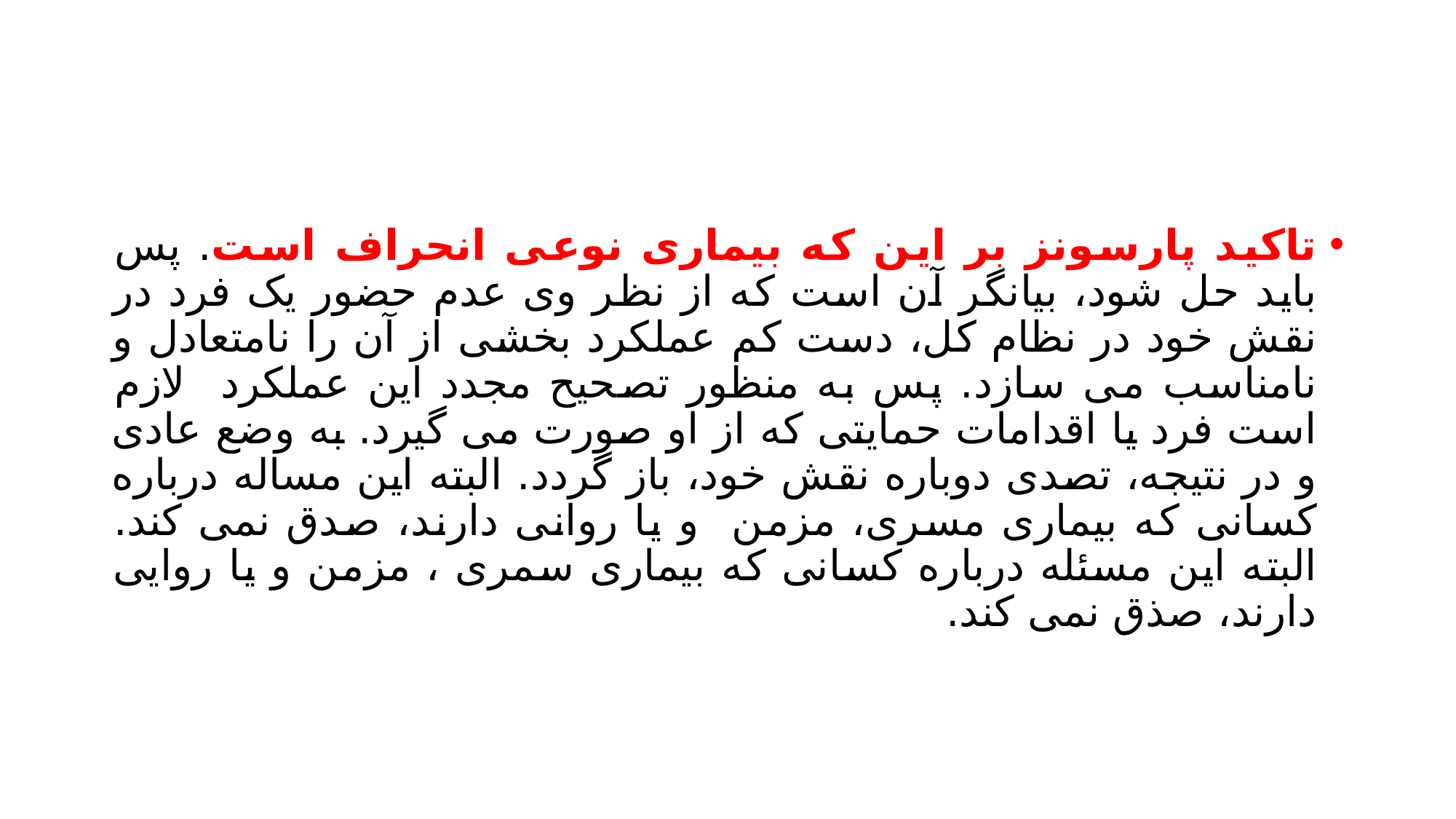

#
تاکید پارسونز بر این که بیماری نوعی انحراف است. پس باید حل شود، بیانگر آن است که از نظر وی عدم حضور یک فرد در نقش خود در نظام کل، دست کم عملکرد بخشی از آن را نامتعادل و نامناسب می سازد. پس به منظور تصحیح مجدد این عملکرد  لازم است فرد یا اقدامات حمایتی که از او صورت می گیرد. به وضع عادی و در نتیجه، تصدی دوباره نقش خود، باز گردد. البته این مساله درباره کسانی که بیماری مسری، مزمن  و یا روانی دارند، صدق نمی کند. البته این مسئله درباره کسانی که بیماری سمری ، مزمن و یا روایی دارند، صذق نمی کند.